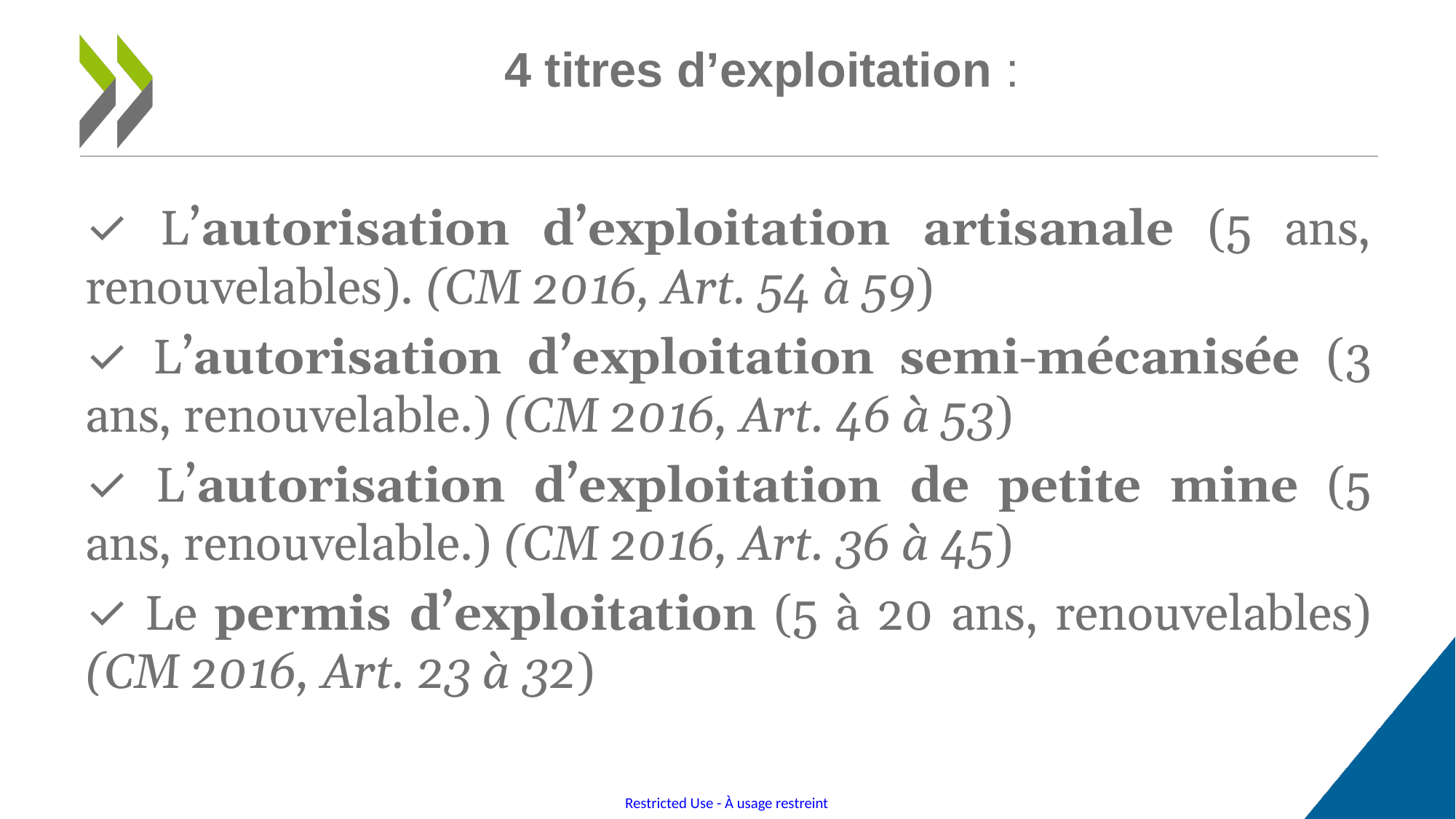

# 4 titres d’exploitation :
✓ L’autorisation d’exploitation artisanale (5 ans, renouvelables). (CM 2016, Art. 54 à 59)
✓ L’autorisation d’exploitation semi-mécanisée (3 ans, renouvelable.) (CM 2016, Art. 46 à 53)
✓ L’autorisation d’exploitation de petite mine (5 ans, renouvelable.) (CM 2016, Art. 36 à 45)
✓ Le permis d’exploitation (5 à 20 ans, renouvelables) (CM 2016, Art. 23 à 32)